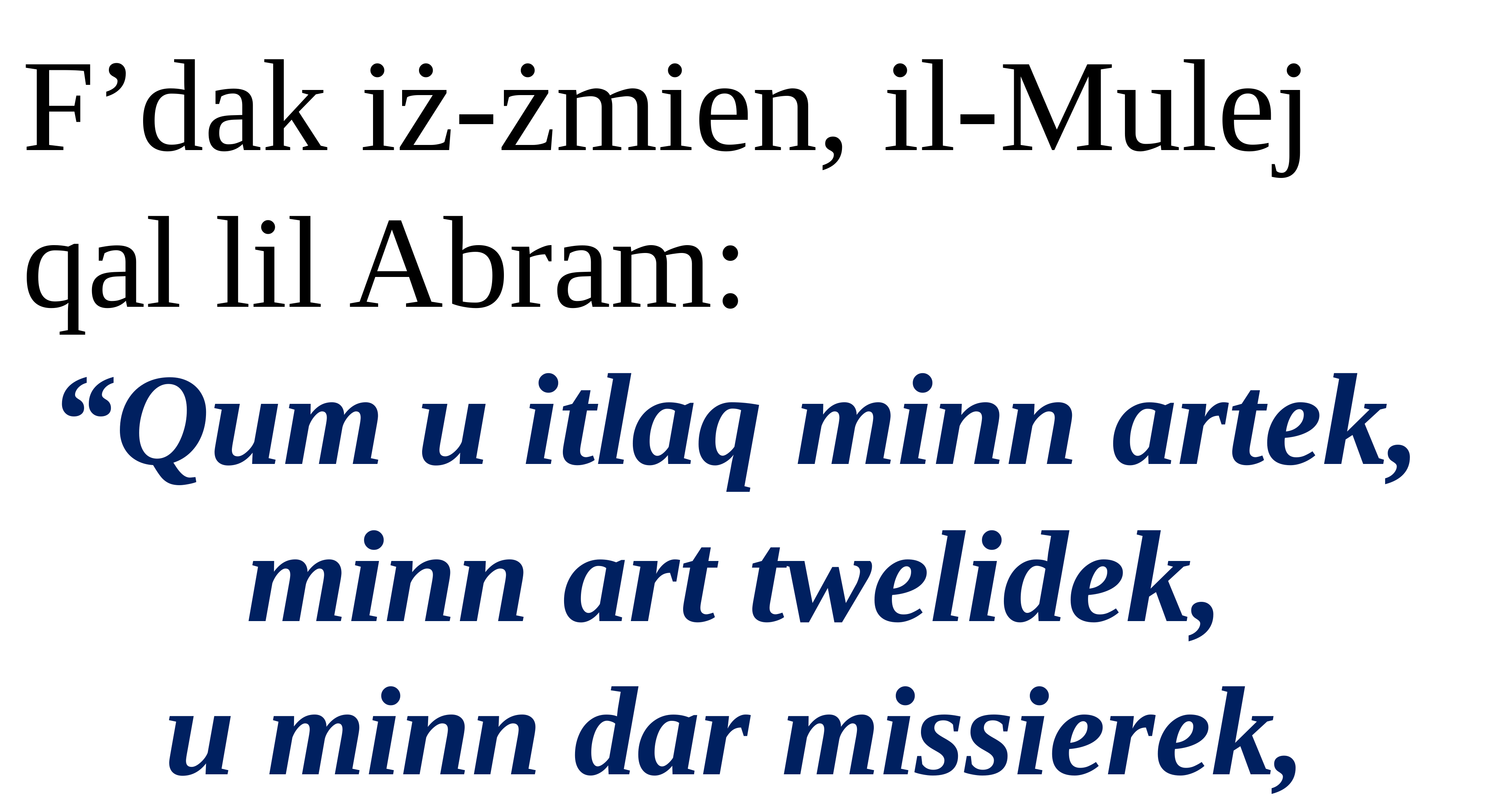

F’dak iż-żmien, il-Mulej
qal lil Abram:
“Qum u itlaq minn artek,
minn art twelidek,
u minn dar missierek,